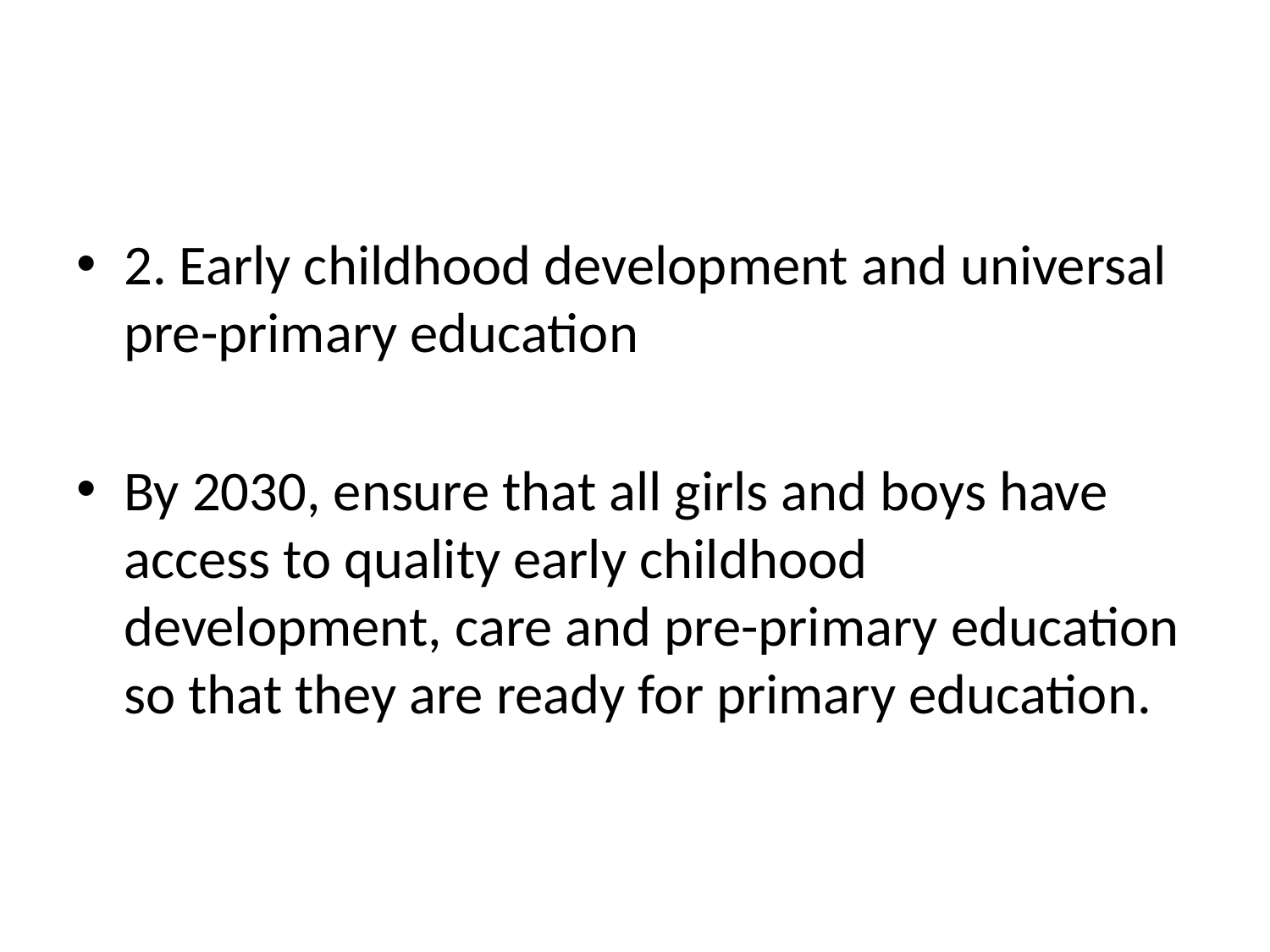

2. Early childhood development and universal pre-primary education

By 2030, ensure that all girls and boys have access to quality early childhood development, care and pre-primary education so that they are ready for primary education.